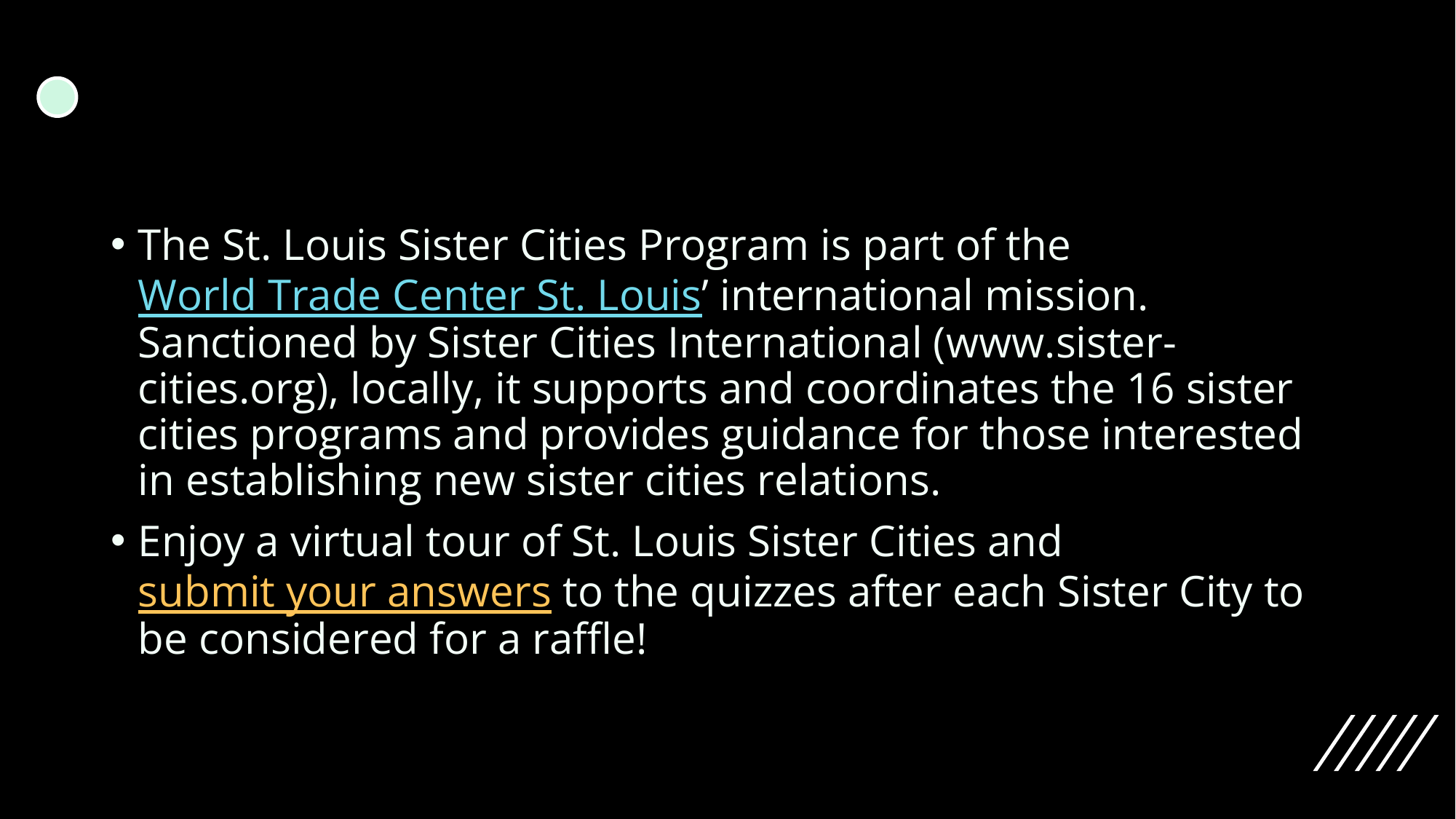

#
The St. Louis Sister Cities Program is part of the World Trade Center St. Louis’ international mission. Sanctioned by Sister Cities International (www.sister-cities.org), locally, it supports and coordinates the 16 sister cities programs and provides guidance for those interested in establishing new sister cities relations.
Enjoy a virtual tour of St. Louis Sister Cities and submit your answers to the quizzes after each Sister City to be considered for a raffle!